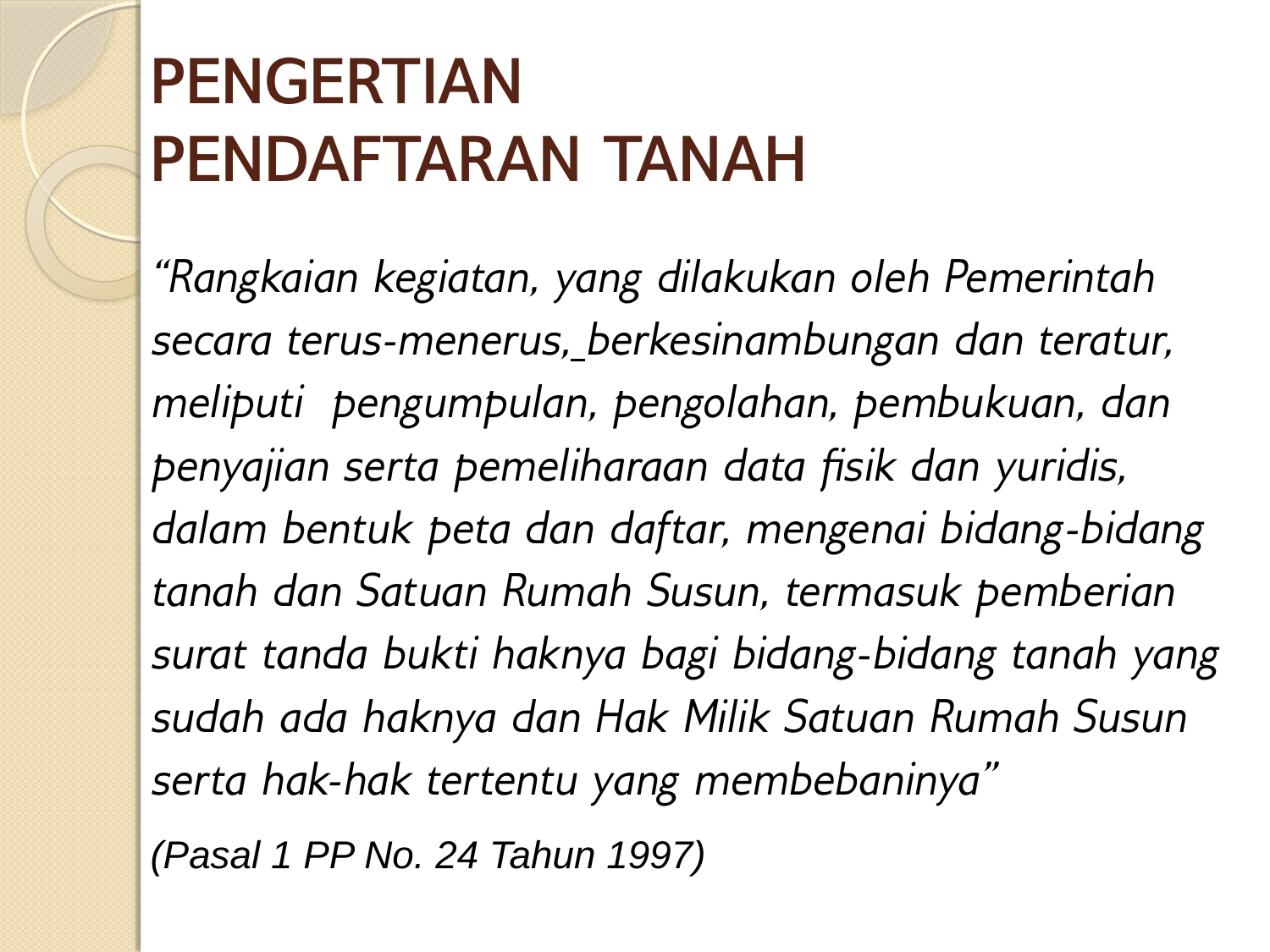

# PENGERTIAN PENDAFTARAN TANAH
“Rangkaian kegiatan, yang dilakukan oleh Pemerintah secara terus-menerus, berkesinambungan dan teratur, meliputi  pengumpulan, pengolahan, pembukuan, dan penyajian serta pemeliharaan data fisik dan yuridis, dalam bentuk peta dan daftar, mengenai bidang-bidang tanah dan Satuan Rumah Susun, termasuk pemberian surat tanda bukti haknya bagi bidang-bidang tanah yang sudah ada haknya dan Hak Milik Satuan Rumah Susun serta hak-hak tertentu yang membebaninya”
(Pasal 1 PP No. 24 Tahun 1997)